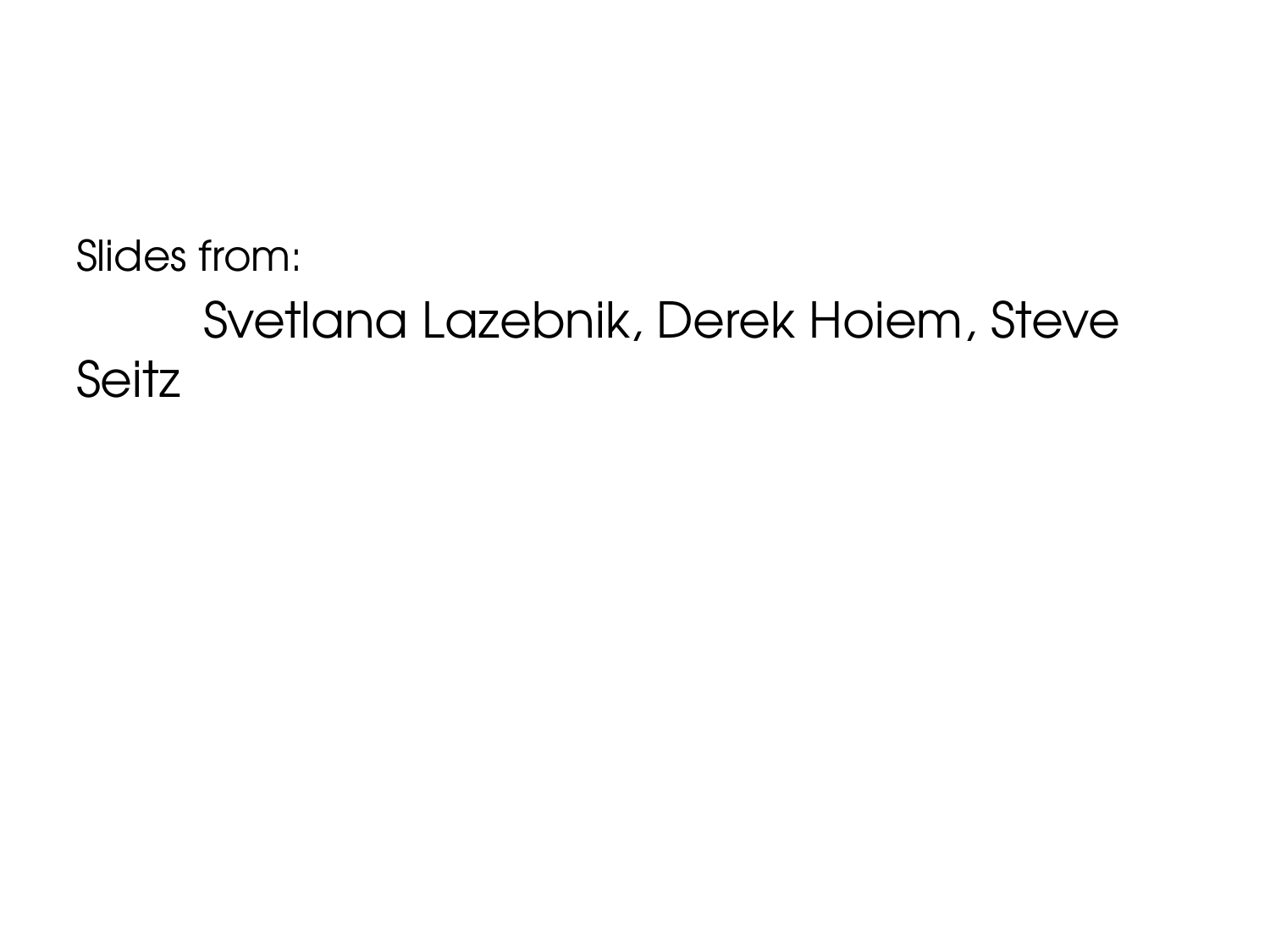

#
Slides from:
	Svetlana Lazebnik, Derek Hoiem, Steve Seitz